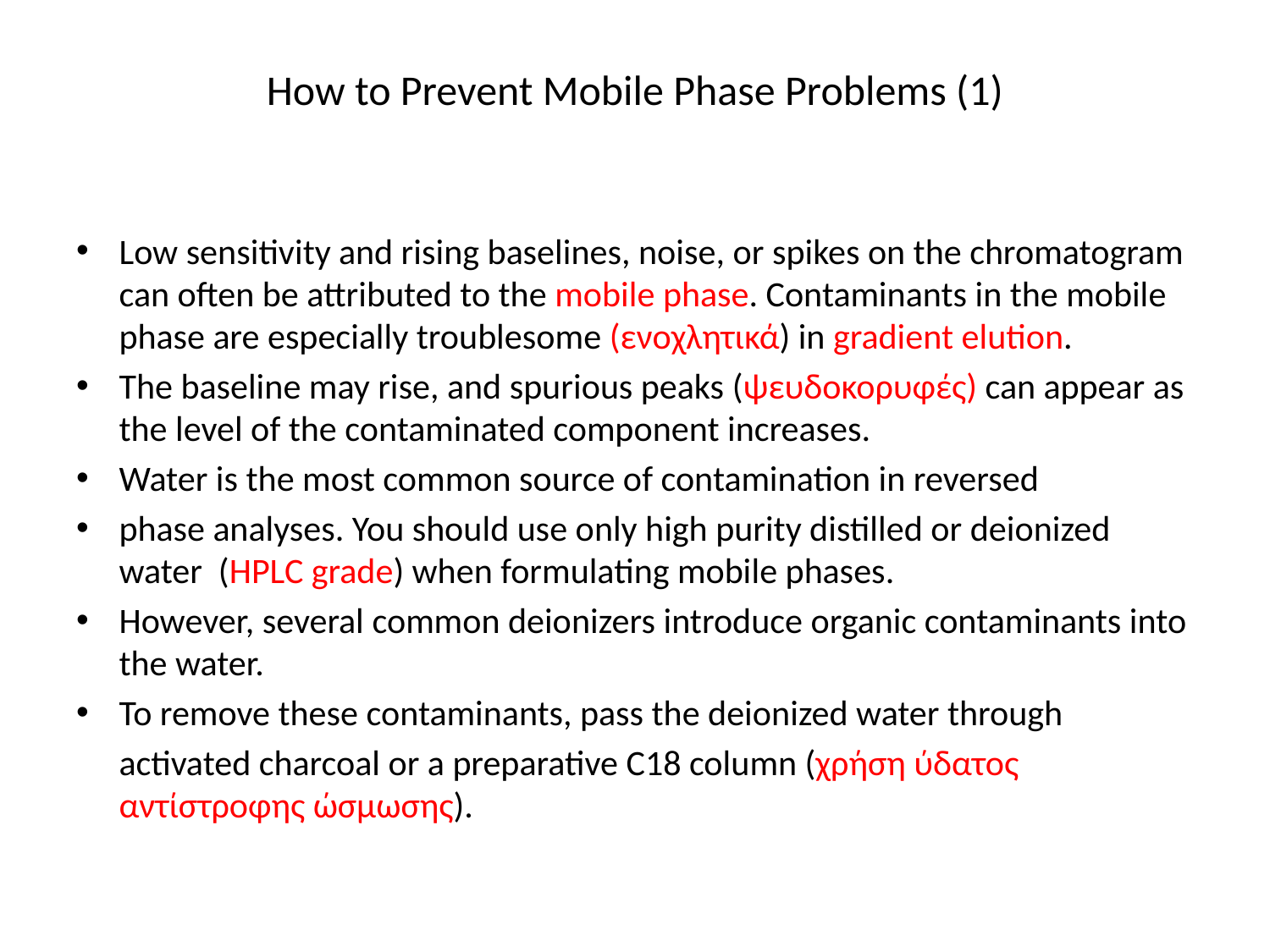

# How to Prevent Mobile Phase Problems (1)
Low sensitivity and rising baselines, noise, or spikes on the chromatogram can often be attributed to the mobile phase. Contaminants in the mobile phase are especially troublesome (ενοχλητικά) in gradient elution.
The baseline may rise, and spurious peaks (ψευδοκορυφές) can appear as the level of the contaminated component increases.
Water is the most common source of contamination in reversed
phase analyses. You should use only high purity distilled or deionized water  (HPLC grade) when formulating mobile phases.
However, several common deionizers introduce organic contaminants into the water.
To remove these contaminants, pass the deionized water through
	activated charcoal or a preparative C18 column (χρήση ύδατος αντίστροφης ώσμωσης).